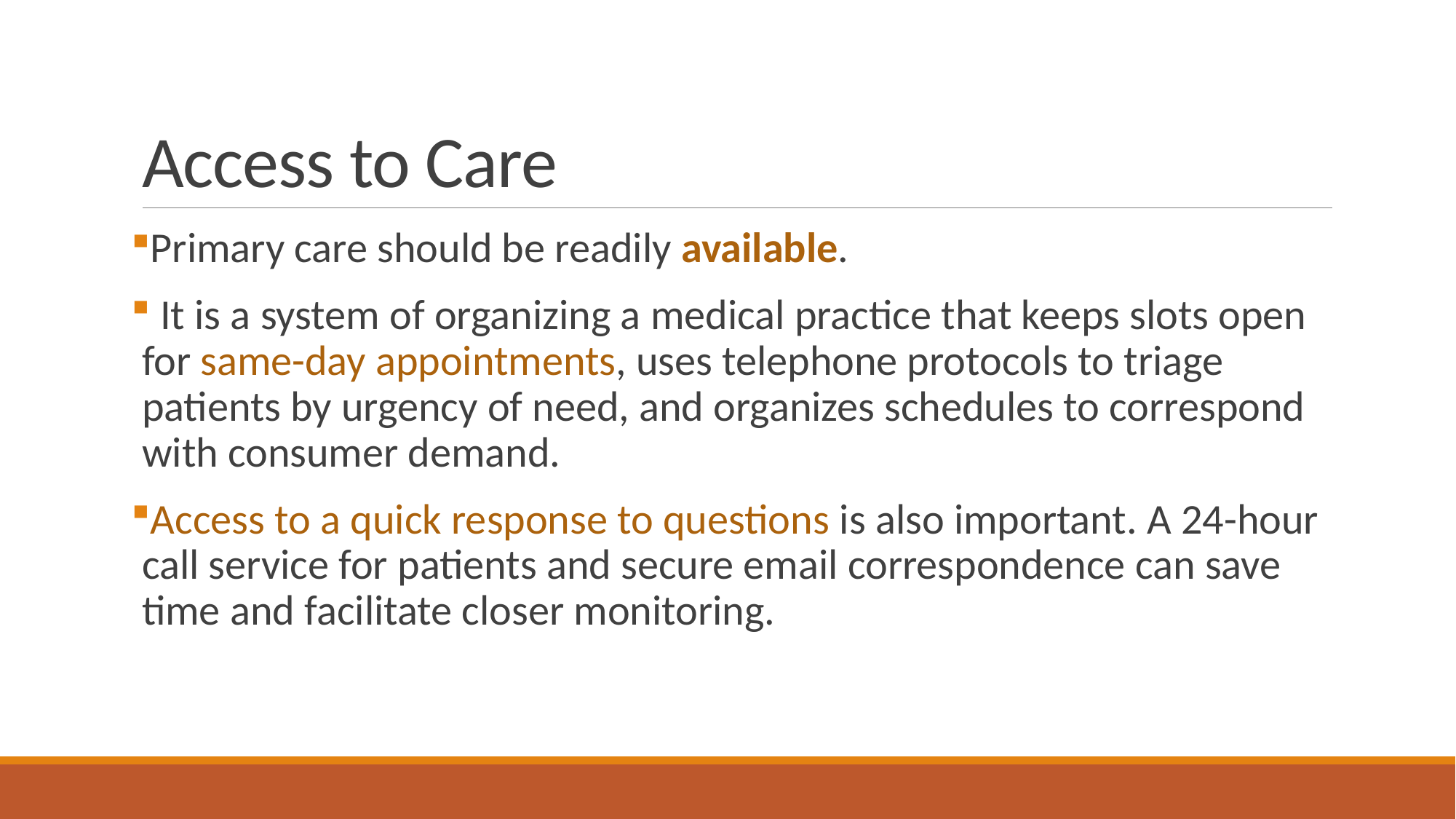

# Access to Care
Primary care should be readily available.
 It is a system of organizing a medical practice that keeps slots open for same-day appointments, uses telephone protocols to triage patients by urgency of need, and organizes schedules to correspond with consumer demand.
Access to a quick response to questions is also important. A 24-hour call service for patients and secure email correspondence can save time and facilitate closer monitoring.